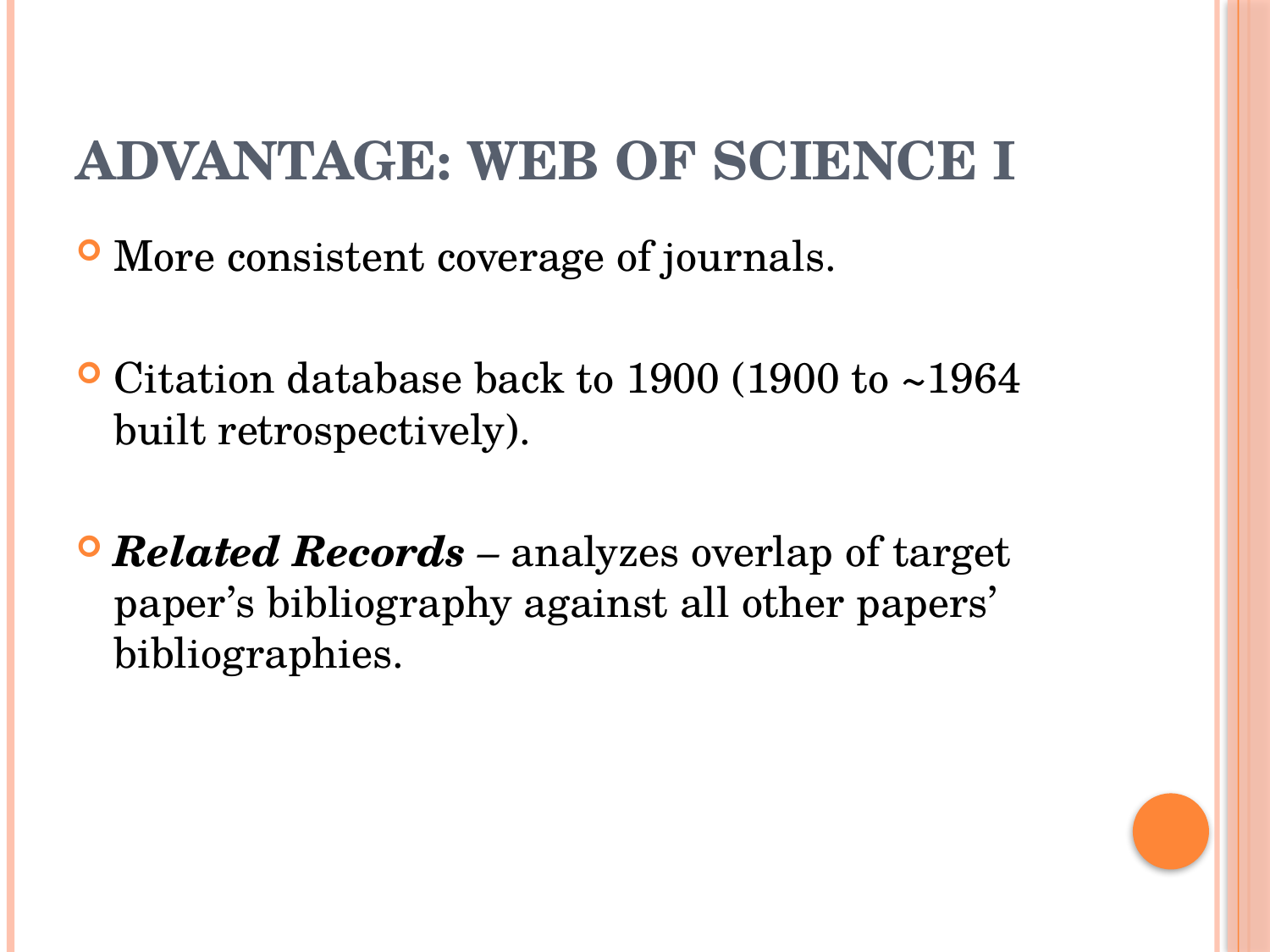

# Advantage: Web of Science I
More consistent coverage of journals.

Citation database back to 1900 (1900 to ~1964 built retrospectively).

Related Records – analyzes overlap of target paper’s bibliography against all other papers’ bibliographies.